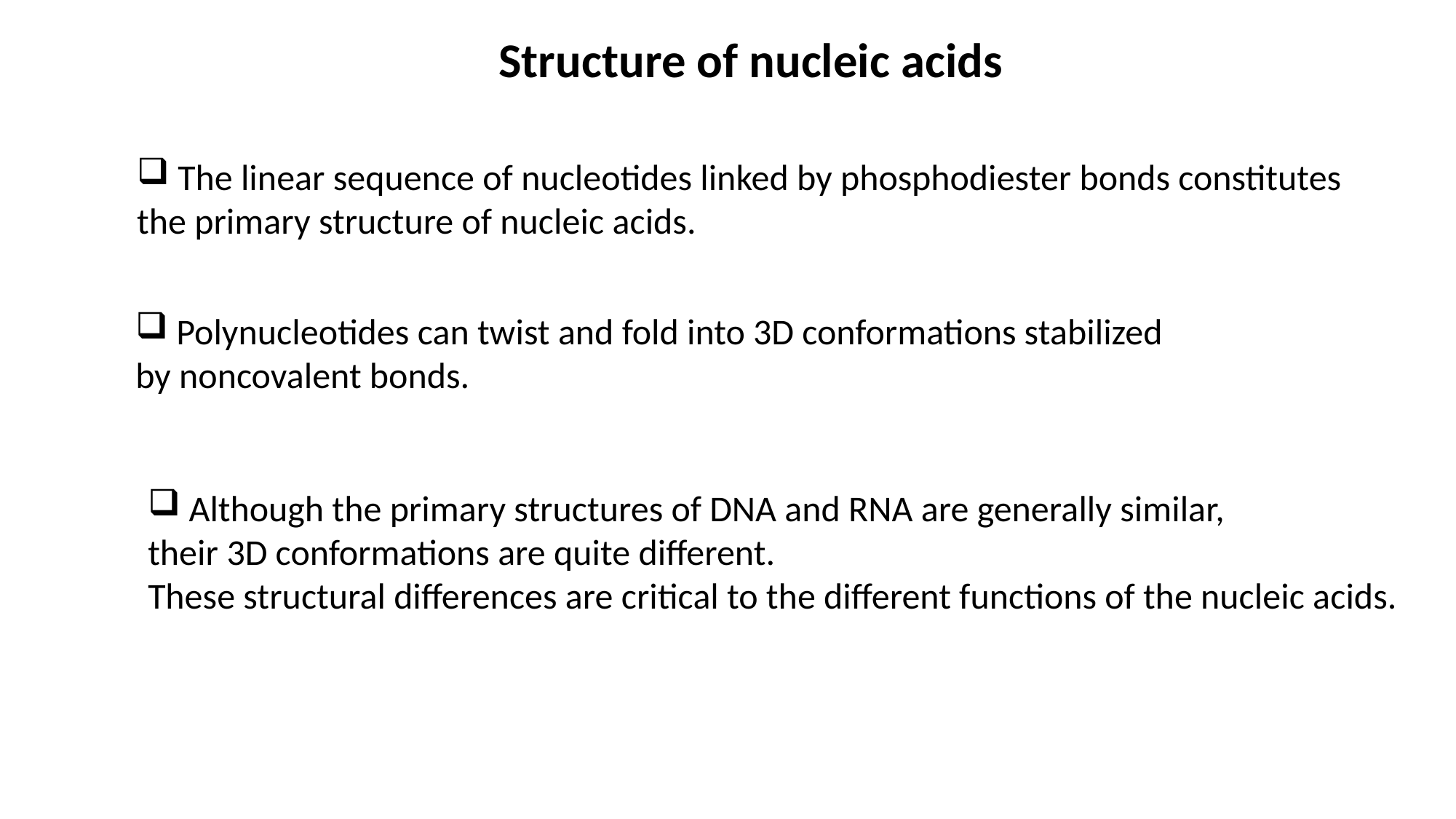

Structure of nucleic acids
The linear sequence of nucleotides linked by phosphodiester bonds constitutes
the primary structure of nucleic acids.
Polynucleotides can twist and fold into 3D conformations stabilized
by noncovalent bonds.
Although the primary structures of DNA and RNA are generally similar,
their 3D conformations are quite different.
These structural differences are critical to the different functions of the nucleic acids.